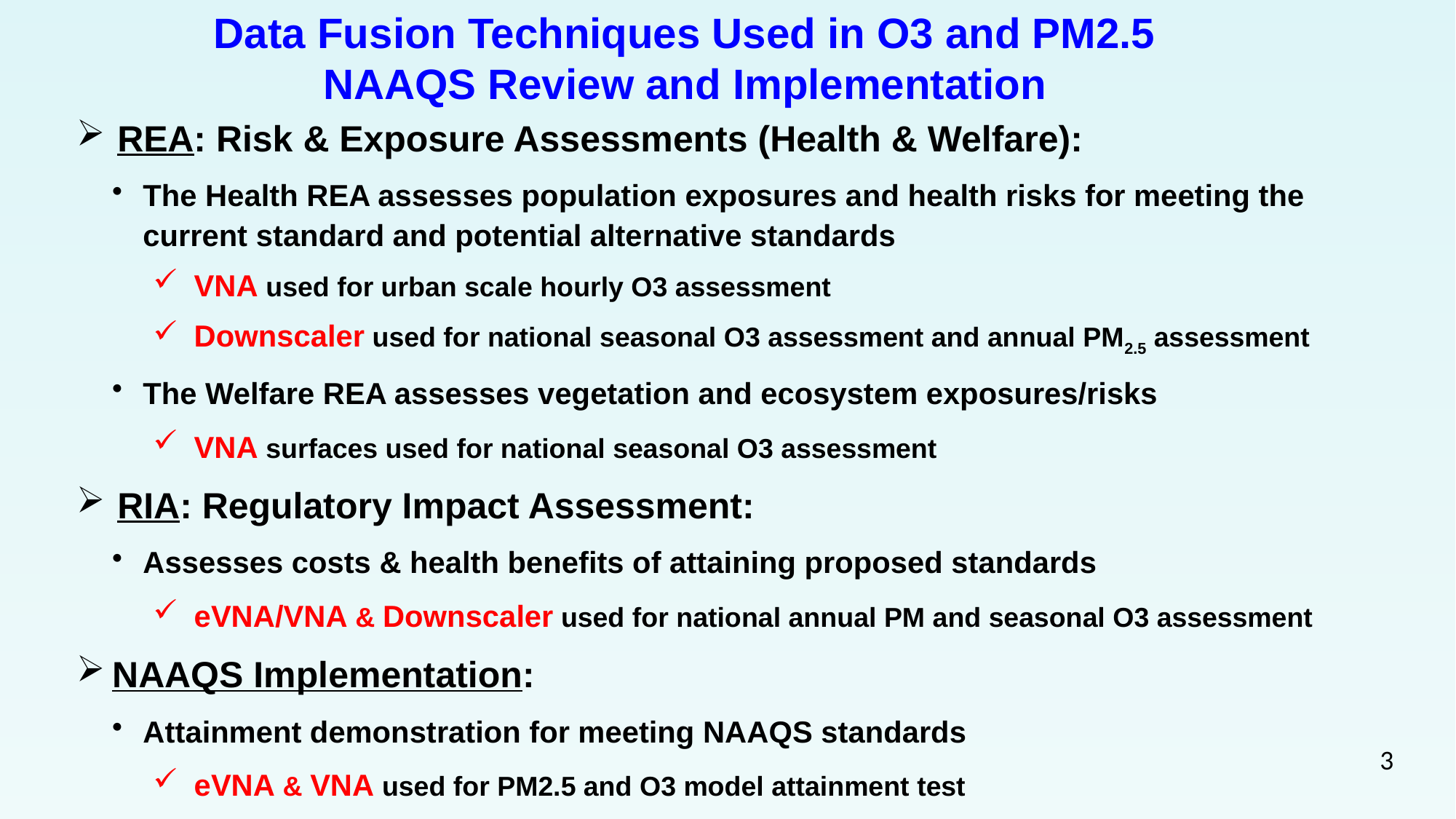

# Data Fusion Techniques Used in O3 and PM2.5 NAAQS Review and Implementation

REA: Risk & Exposure Assessments (Health & Welfare):
The Health REA assesses population exposures and health risks for meeting the current standard and potential alternative standards
VNA used for urban scale hourly O3 assessment
Downscaler used for national seasonal O3 assessment and annual PM2.5 assessment
The Welfare REA assesses vegetation and ecosystem exposures/risks
VNA surfaces used for national seasonal O3 assessment
RIA: Regulatory Impact Assessment:
Assesses costs & health benefits of attaining proposed standards
eVNA/VNA & Downscaler used for national annual PM and seasonal O3 assessment
NAAQS Implementation:
Attainment demonstration for meeting NAAQS standards
eVNA & VNA used for PM2.5 and O3 model attainment test
3